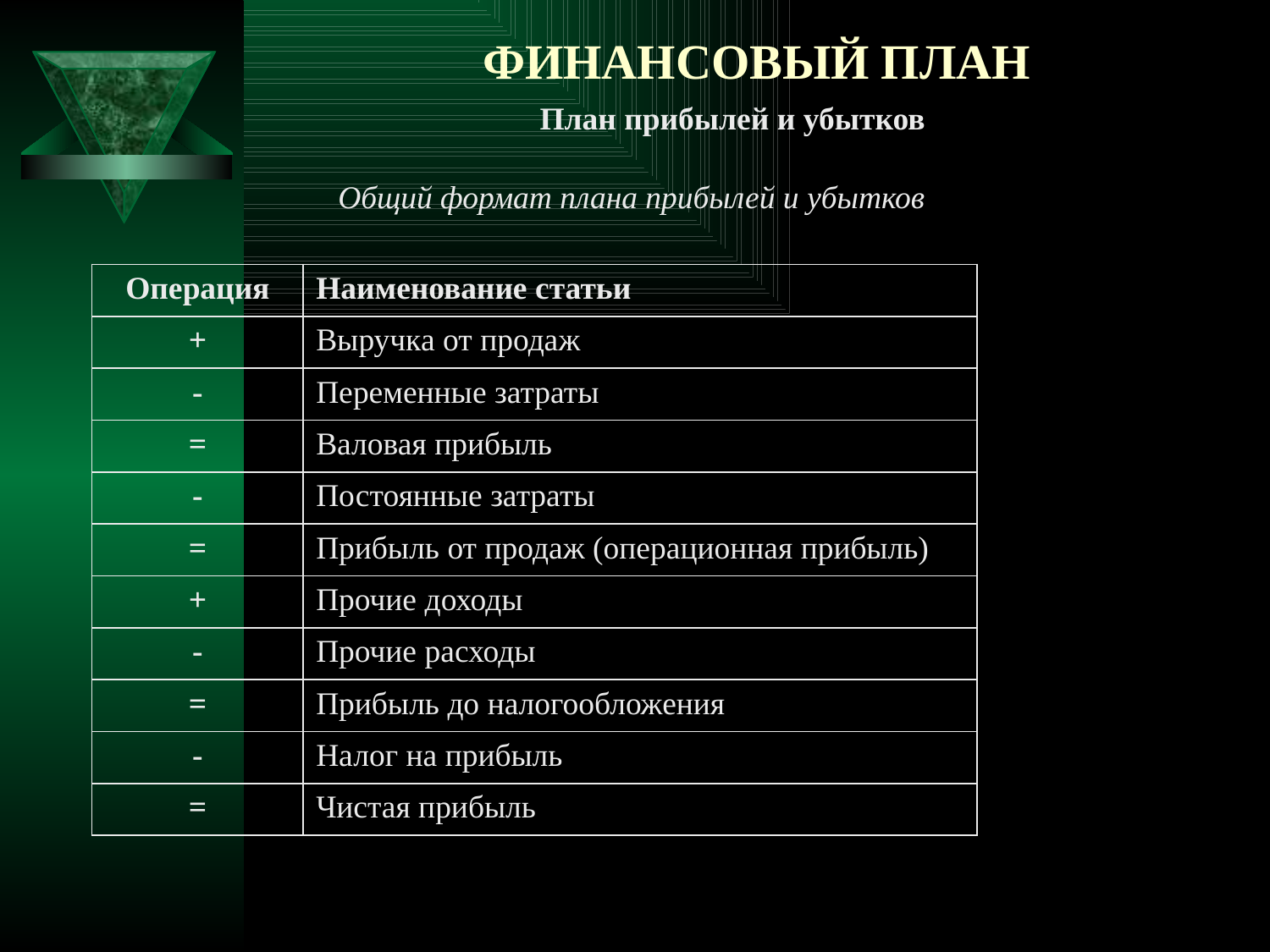

# ФИНАНСОВЫЙ ПЛАН
План прибылей и убытков
Общий формат плана прибылей и убытков
| Операция | Наименование статьи |
| --- | --- |
| + | Выручка от продаж |
| - | Переменные затраты |
| = | Валовая прибыль |
| - | Постоянные затраты |
| = | Прибыль от продаж (операционная прибыль) |
| + | Прочие доходы |
| - | Прочие расходы |
| = | Прибыль до налогообложения |
| - | Налог на прибыль |
| = | Чистая прибыль |